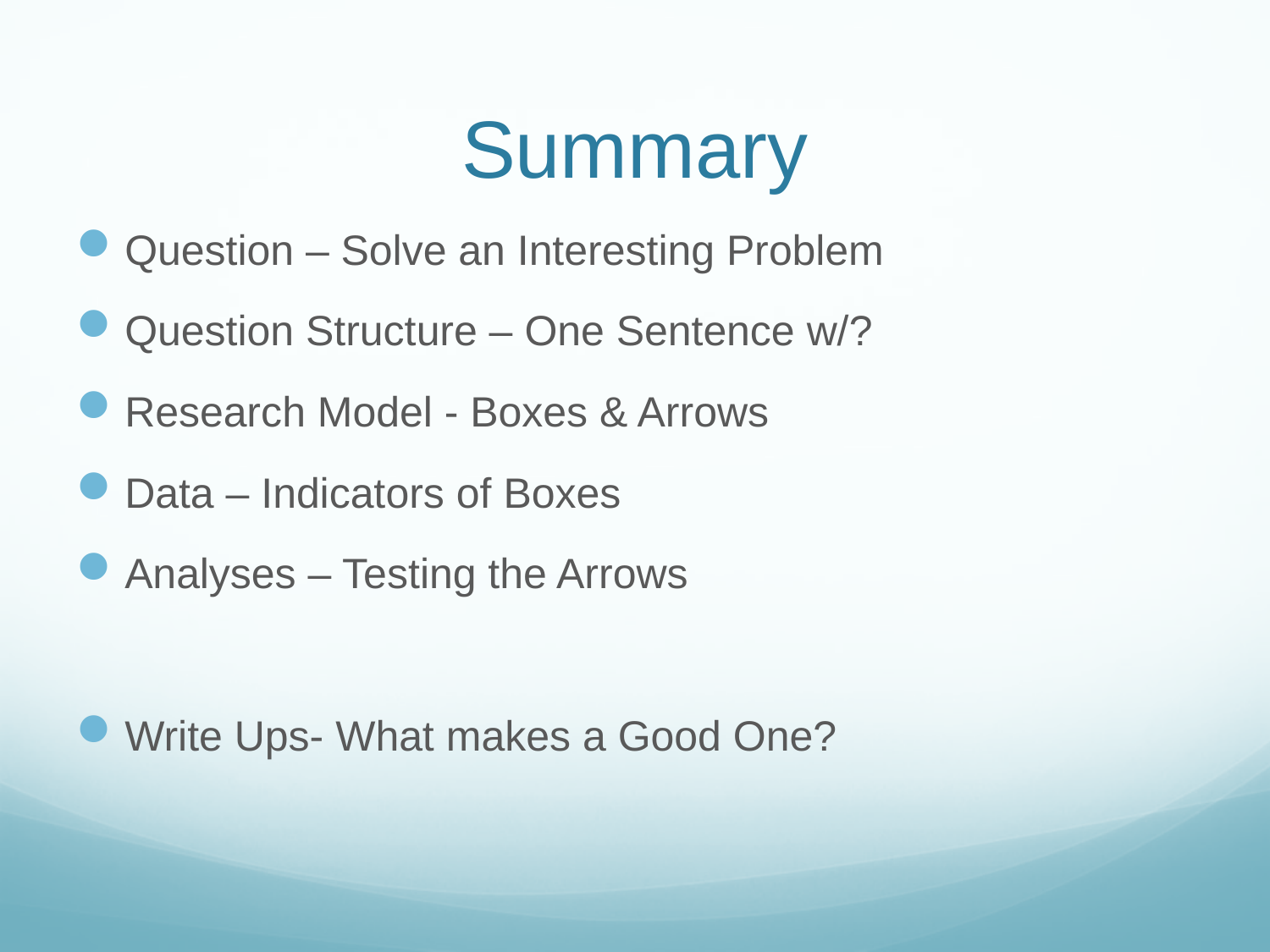

# Summary
Question – Solve an Interesting Problem
Question Structure – One Sentence w/?
Research Model - Boxes & Arrows
Data – Indicators of Boxes
Analyses – Testing the Arrows

Write Ups- What makes a Good One?